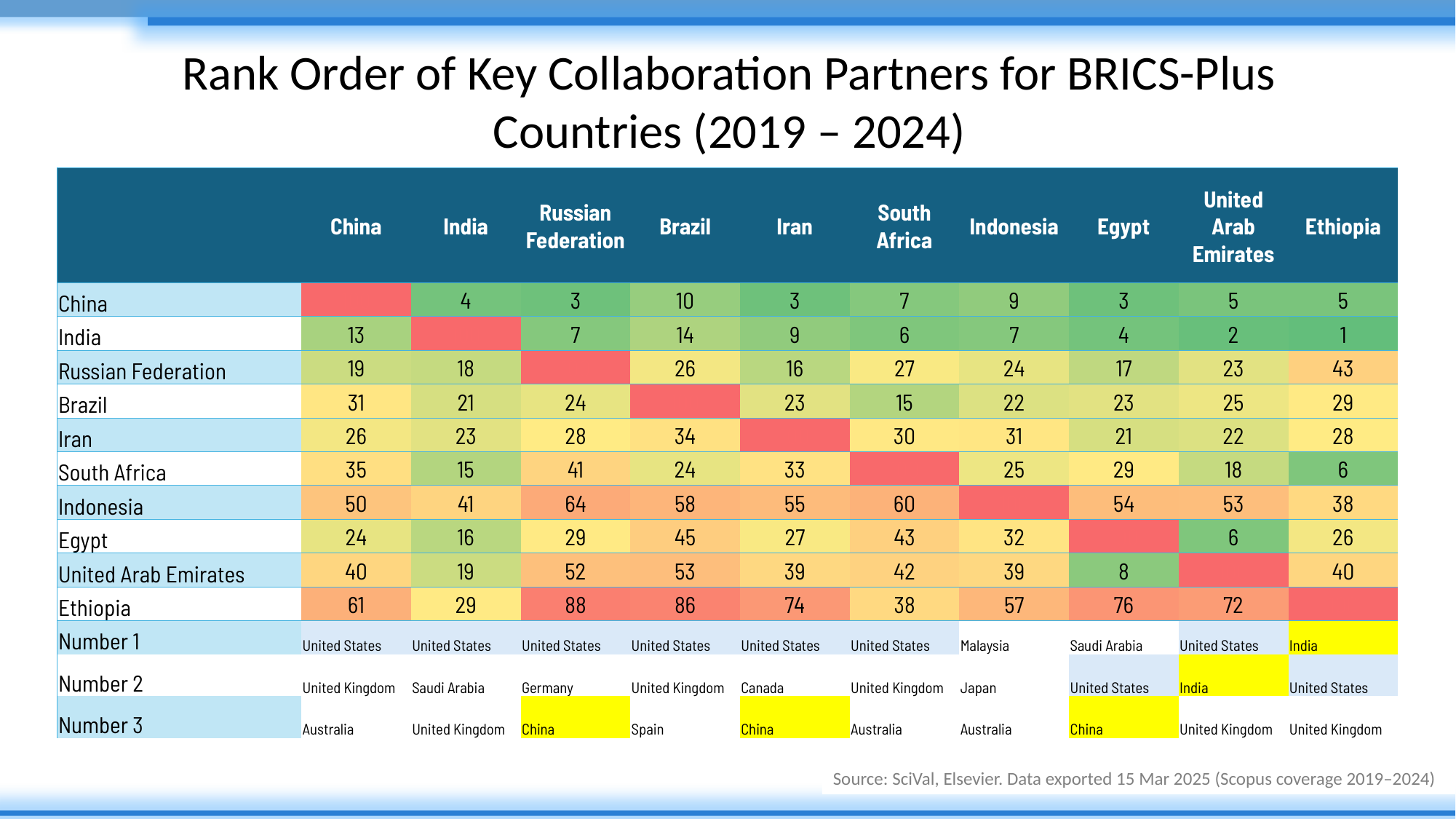

# Rank Order of Key Collaboration Partners for BRICS-Plus Countries (2019 – 2024)
|  | China | India | Russian Federation | Brazil | Iran | South Africa | Indonesia | Egypt | United Arab Emirates | Ethiopia |
| --- | --- | --- | --- | --- | --- | --- | --- | --- | --- | --- |
| China | 100 | 4 | 3 | 10 | 3 | 7 | 9 | 3 | 5 | 5 |
| India | 13 | 100 | 7 | 14 | 9 | 6 | 7 | 4 | 2 | 1 |
| Russian Federation | 19 | 18 | 100 | 26 | 16 | 27 | 24 | 17 | 23 | 43 |
| Brazil | 31 | 21 | 24 | 100 | 23 | 15 | 22 | 23 | 25 | 29 |
| Iran | 26 | 23 | 28 | 34 | 100 | 30 | 31 | 21 | 22 | 28 |
| South Africa | 35 | 15 | 41 | 24 | 33 | 100 | 25 | 29 | 18 | 6 |
| Indonesia | 50 | 41 | 64 | 58 | 55 | 60 | 100 | 54 | 53 | 38 |
| Egypt | 24 | 16 | 29 | 45 | 27 | 43 | 32 | 100 | 6 | 26 |
| United Arab Emirates | 40 | 19 | 52 | 53 | 39 | 42 | 39 | 8 | 100 | 40 |
| Ethiopia | 61 | 29 | 88 | 86 | 74 | 38 | 57 | 76 | 72 | 100 |
| Number 1 | United States | United States | United States | United States | United States | United States | Malaysia | Saudi Arabia | United States | India |
| Number 2 | United Kingdom | Saudi Arabia | Germany | United Kingdom | Canada | United Kingdom | Japan | United States | India | United States |
| Number 3 | Australia | United Kingdom | China | Spain | China | Australia | Australia | China | United Kingdom | United Kingdom |
Source: SciVal, Elsevier. Data exported 15 Mar 2025 (Scopus coverage 2019–2024)